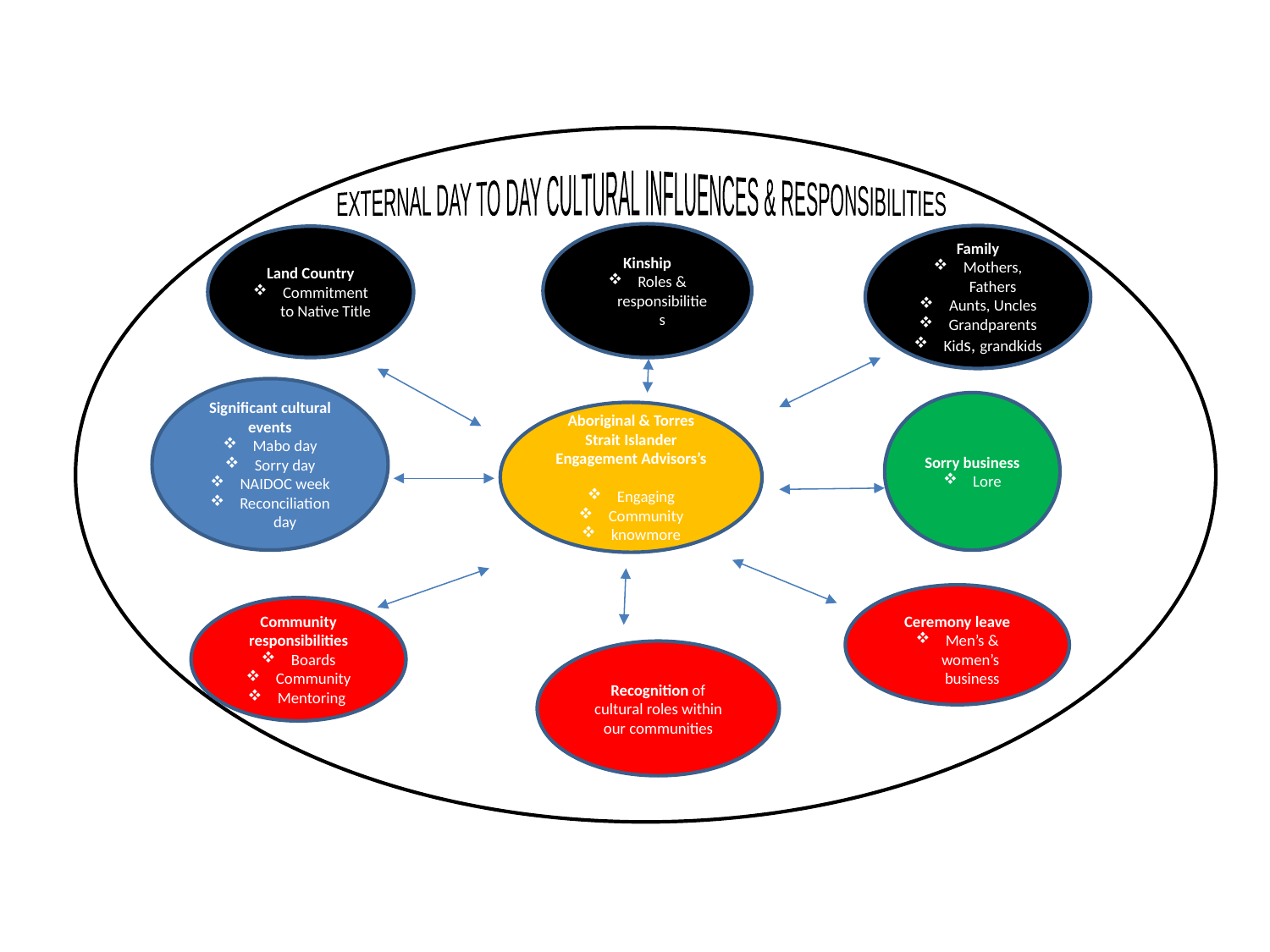

EXTERNAL DAY TO DAY CULTURAL INFLUENCES & RESPONSIBILITIES
Kinship
Roles & responsibilities

Family
Mothers, Fathers
Aunts, Uncles
Grandparents
Kids, grandkids

Land Country
Commitment to Native Title
Significant cultural events
Mabo day
Sorry day
NAIDOC week
Reconciliation day
Sorry business
Lore

Aboriginal & Torres Strait Islander Engagement Advisors’s

Engaging
Community
knowmore

Ceremony leave
Men’s & women’s  business

Community responsibilities
Boards
Community
Mentoring
Recognition of cultural roles within our communities